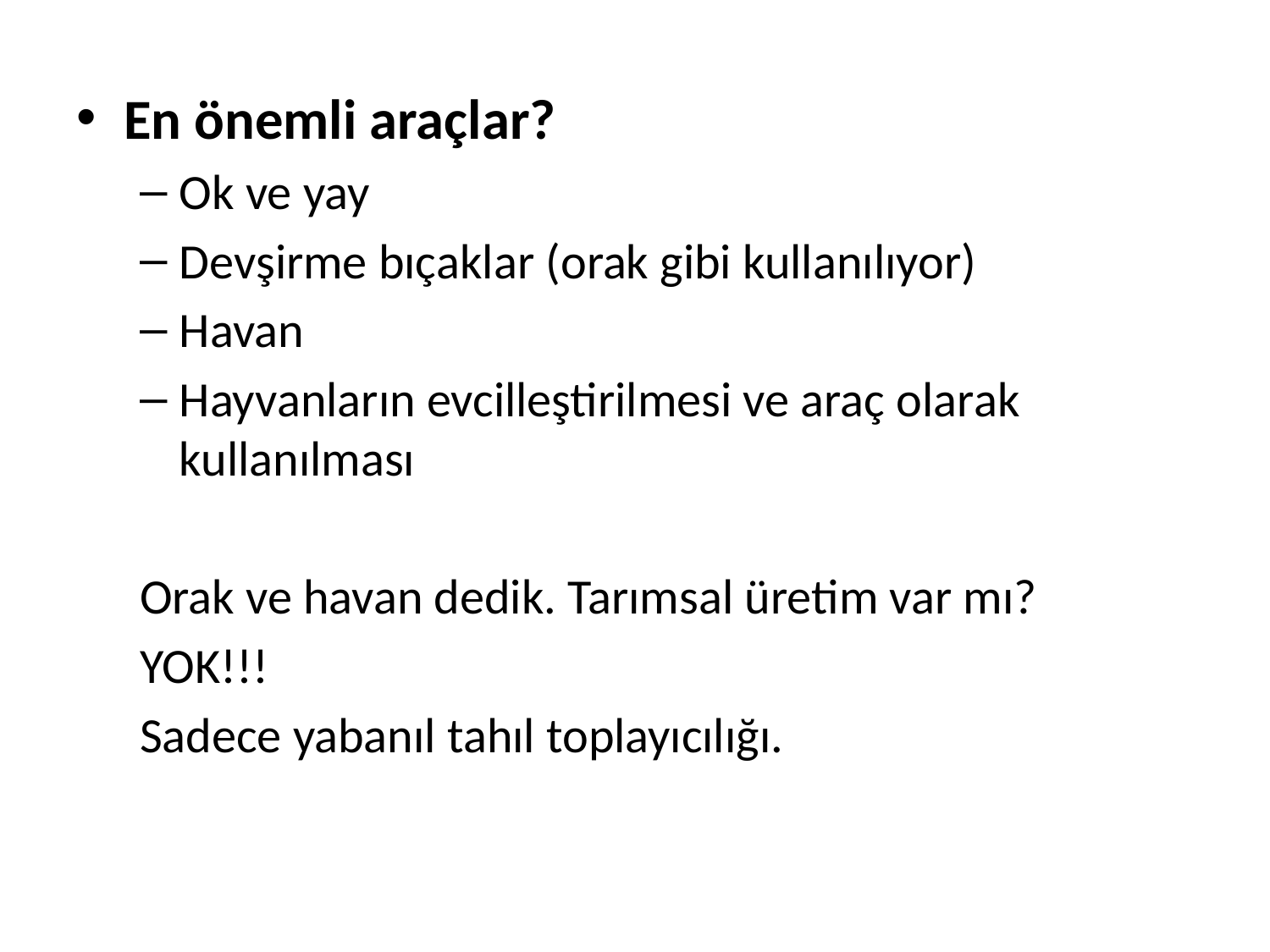

En önemli araçlar?
Ok ve yay
Devşirme bıçaklar (orak gibi kullanılıyor)
Havan
Hayvanların evcilleştirilmesi ve araç olarak kullanılması

Orak ve havan dedik. Tarımsal üretim var mı?
YOK!!!
Sadece yabanıl tahıl toplayıcılığı.